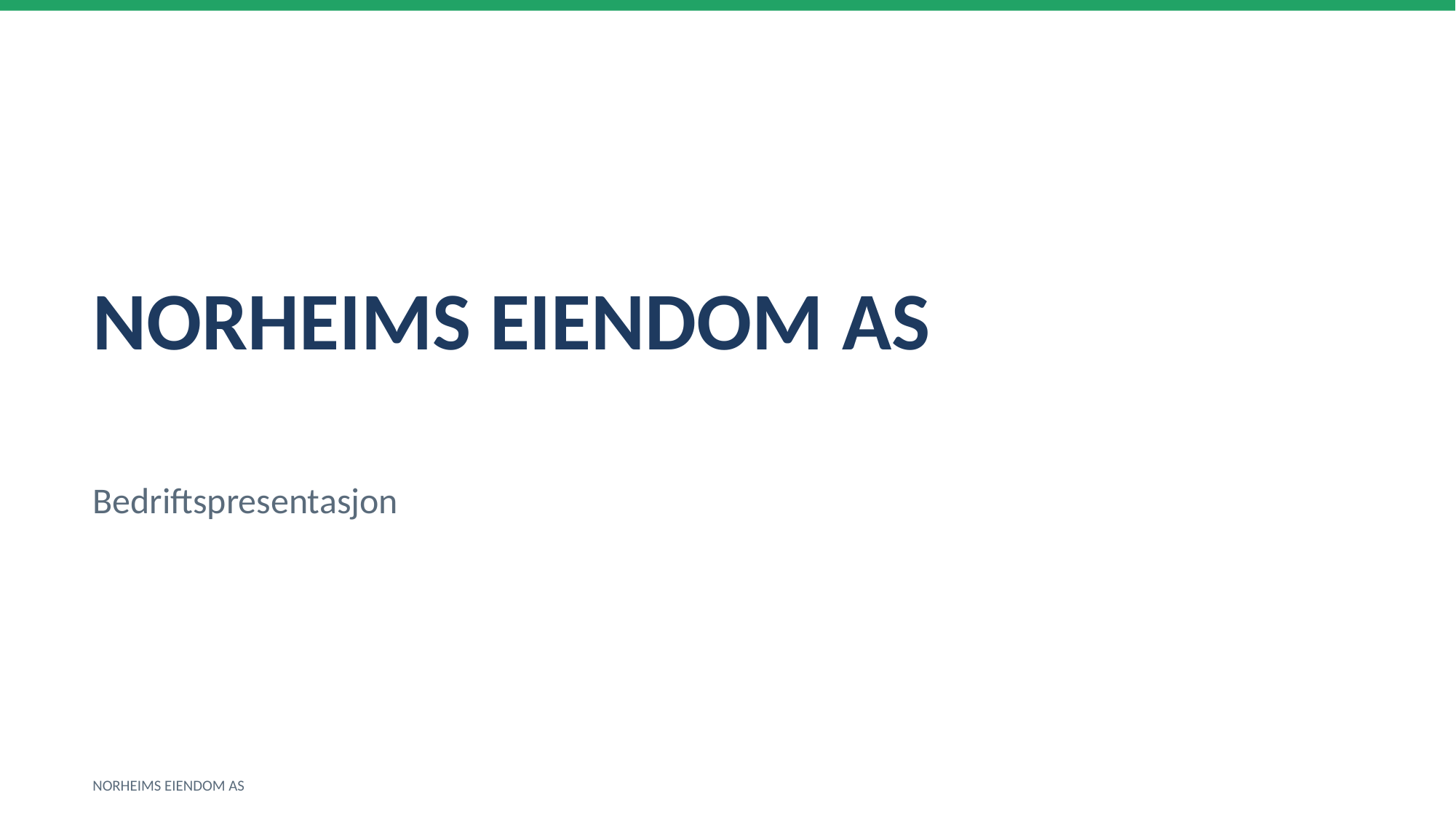

NORHEIMS EIENDOM AS
Bedriftspresentasjon
NORHEIMS EIENDOM AS